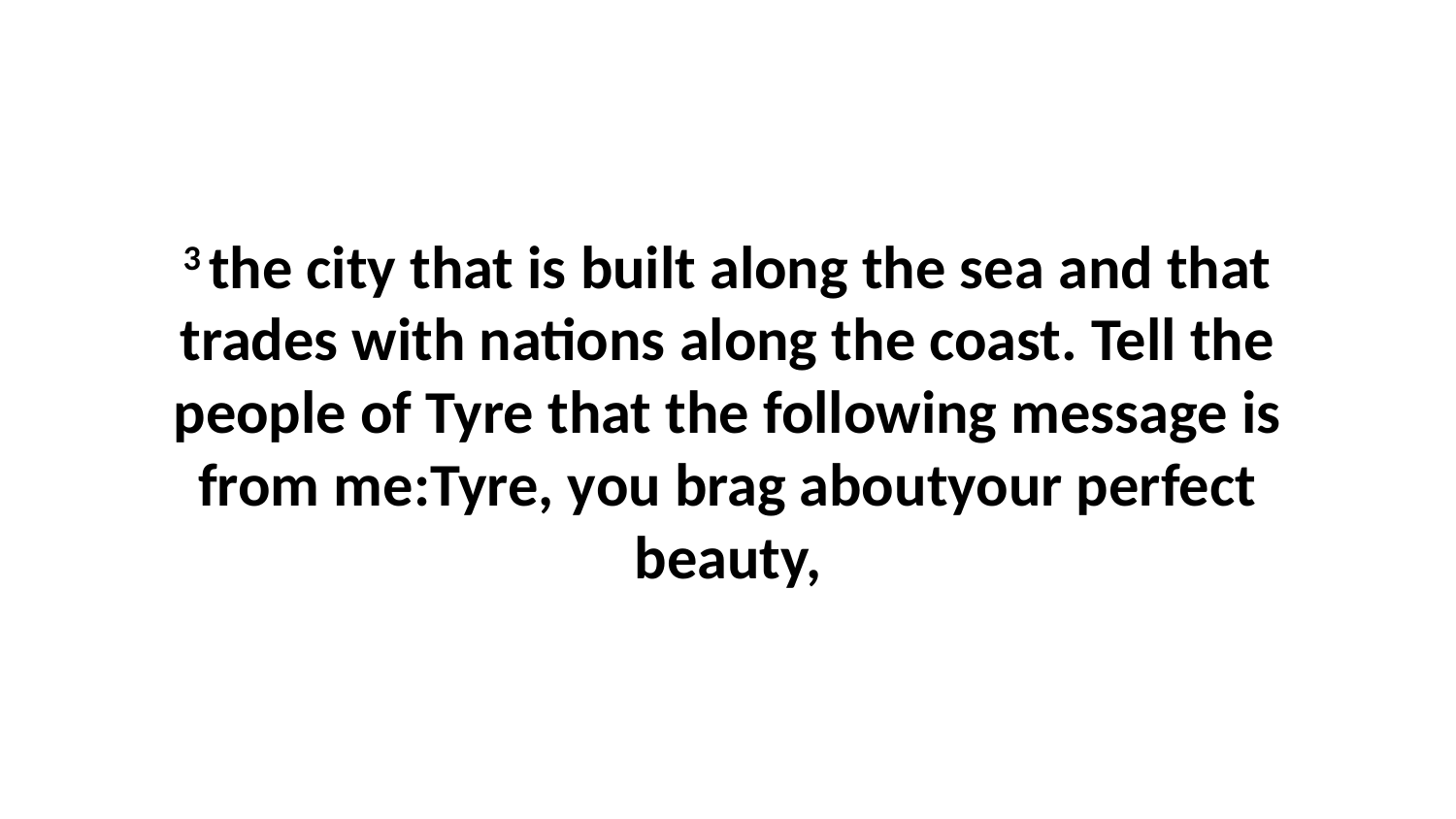

3 the city that is built along the sea and that trades with nations along the coast. Tell the people of Tyre that the following message is from me:Tyre, you brag aboutyour perfect beauty,